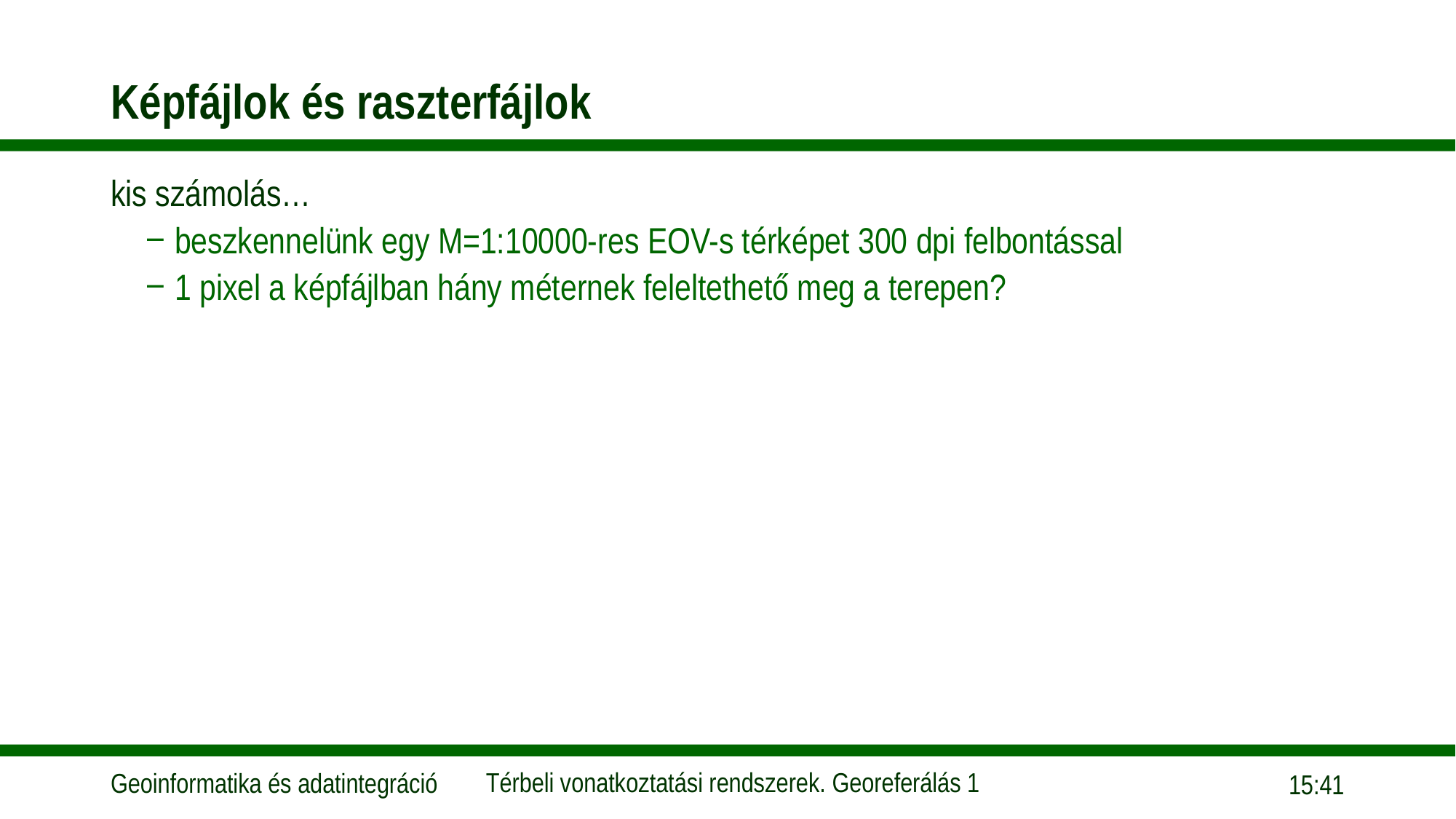

# Képfájlok és raszterfájlok
kis számolás…
beszkennelünk egy M=1:10000-res EOV-s térképet 300 dpi felbontással
1 pixel a képfájlban hány méternek feleltethető meg a terepen?
15:41